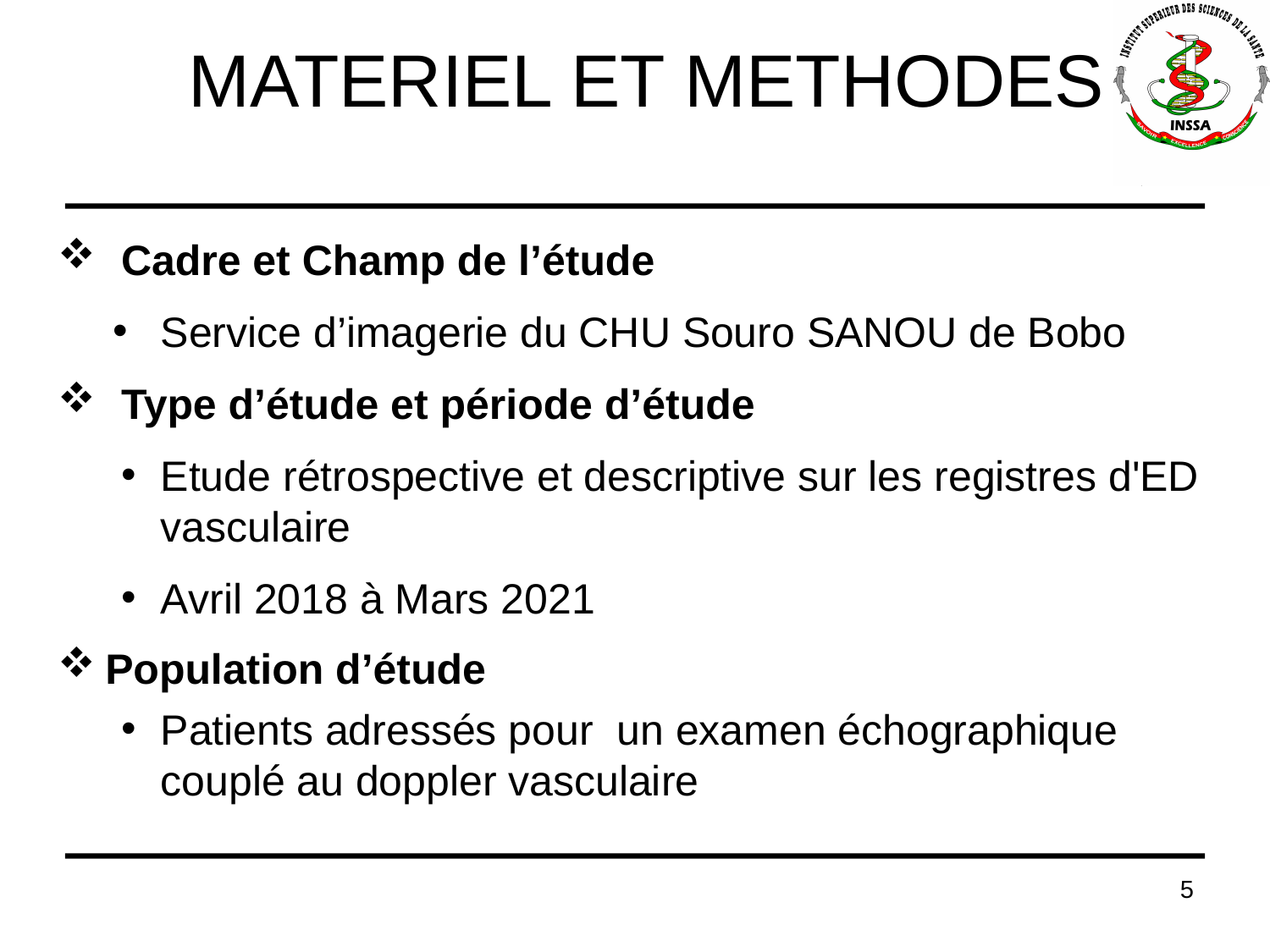

# MATERIEL ET METHODES

Cadre et Champ de l’étude
Service d’imagerie du CHU Souro SANOU de Bobo
Type d’étude et période d’étude
Etude rétrospective et descriptive sur les registres d'ED vasculaire
Avril 2018 à Mars 2021
Population d’étude
Patients adressés pour  un examen échographique couplé au doppler vasculaire
5